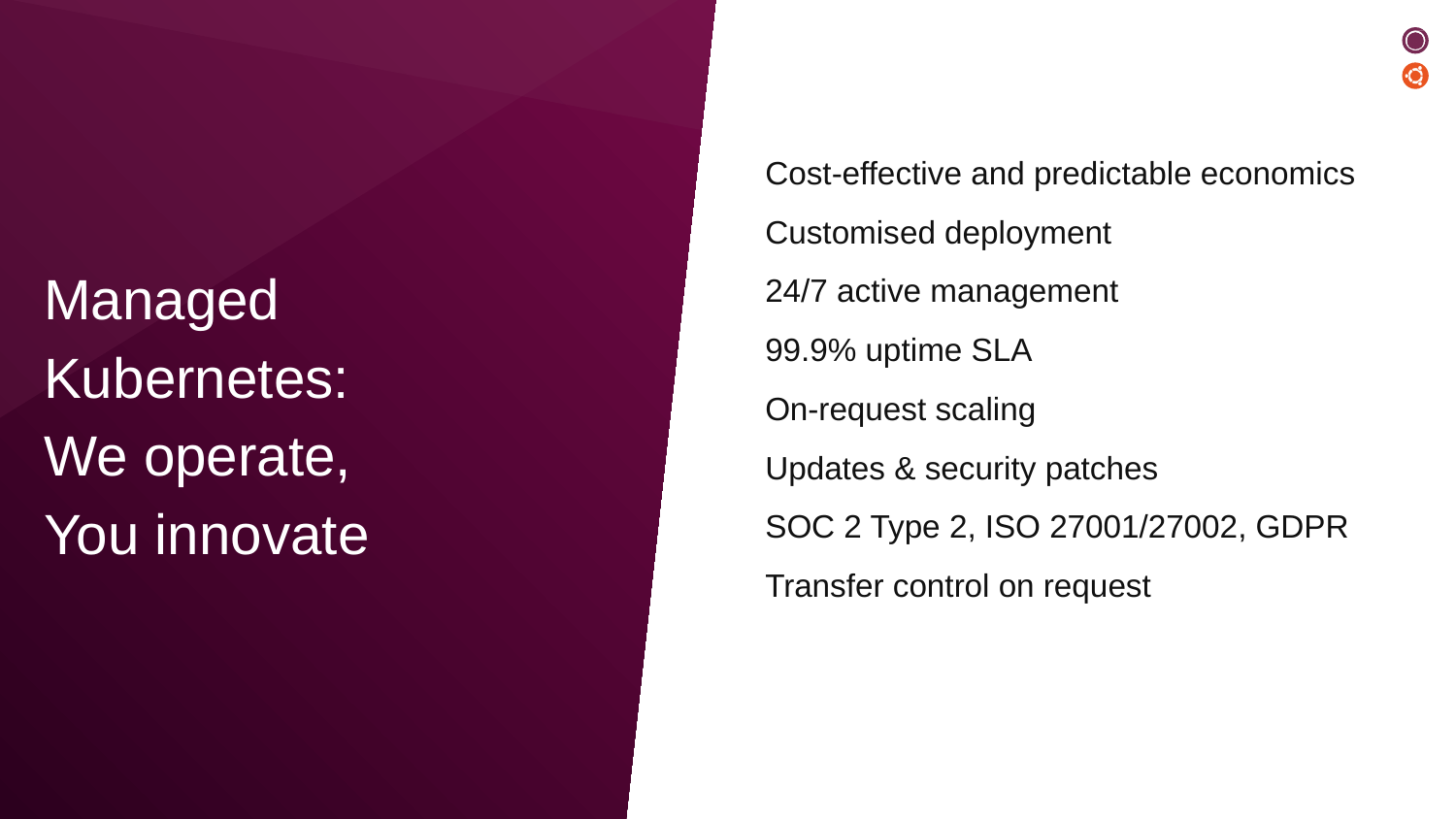

Cost-effective and predictable economics
Customised deployment
24/7 active management
99.9% uptime SLA
On-request scaling
Updates & security patches
SOC 2 Type 2, ISO 27001/27002, GDPR
Transfer control on request
# Managed Kubernetes:
We operate,
You innovate